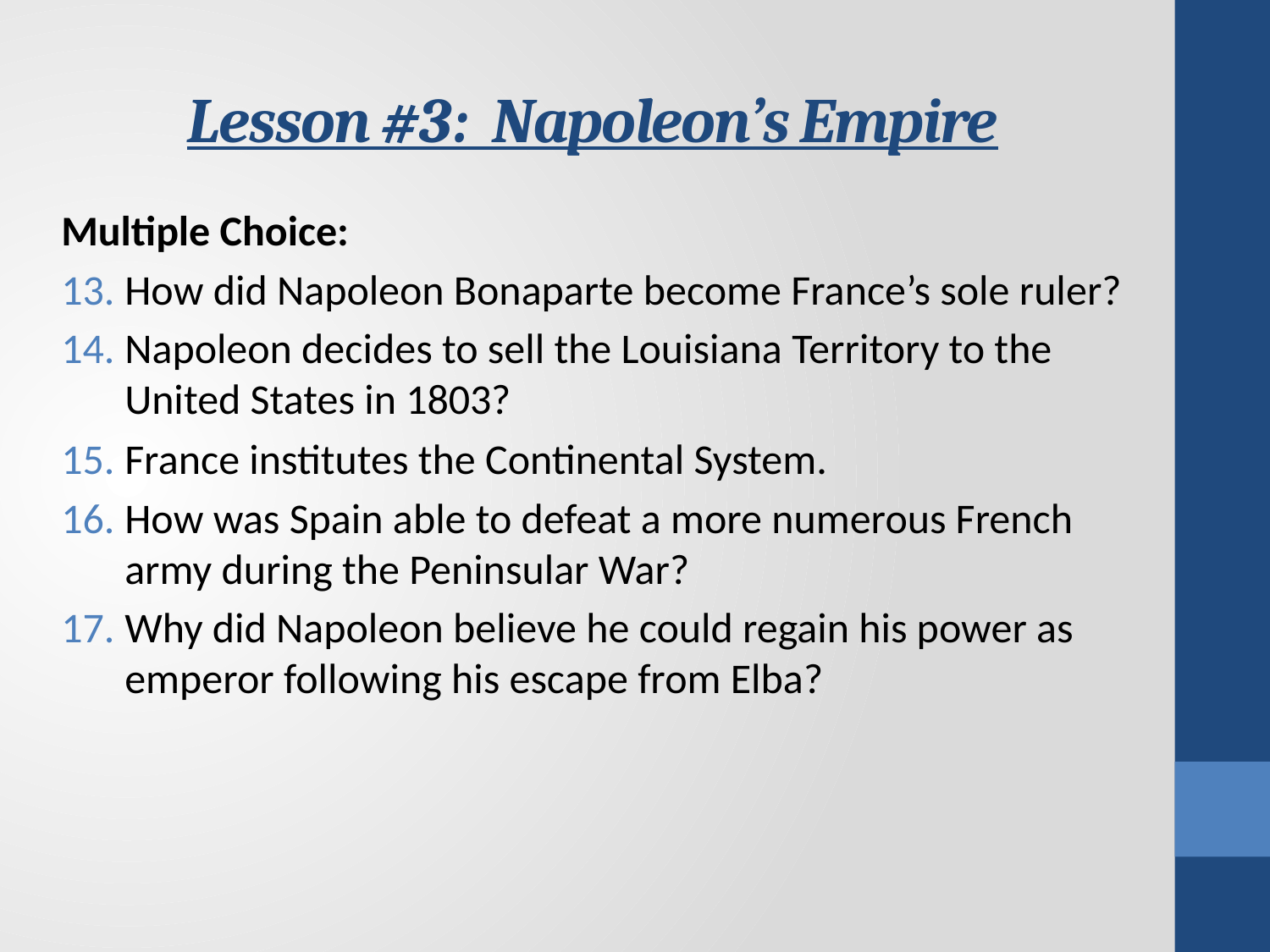

# Lesson #3:  Napoleon’s Empire
Multiple Choice:
How did Napoleon Bonaparte become France’s sole ruler?
Napoleon decides to sell the Louisiana Territory to the United States in 1803?
France institutes the Continental System.
How was Spain able to defeat a more numerous French army during the Peninsular War?
Why did Napoleon believe he could regain his power as emperor following his escape from Elba?